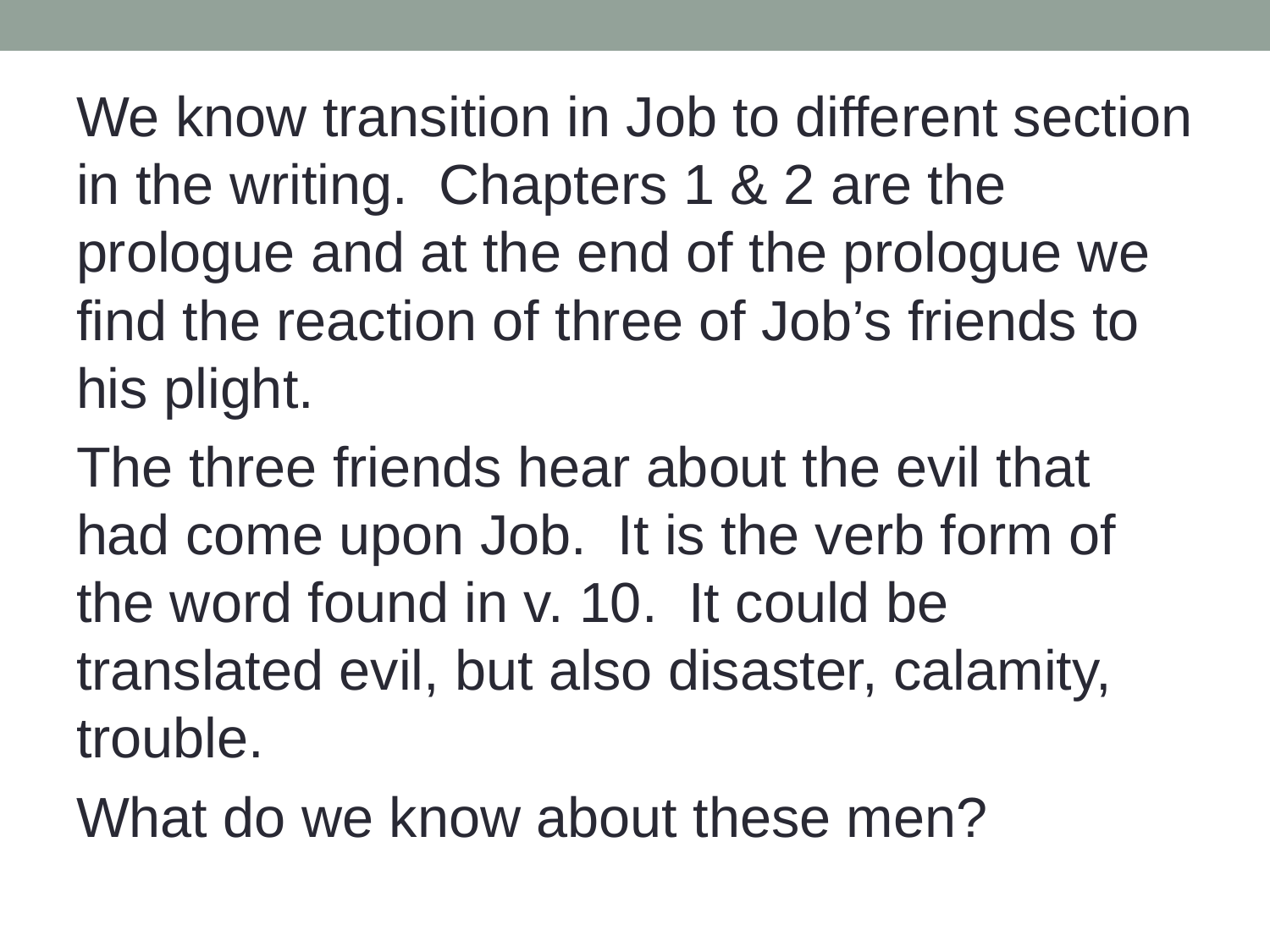

We know transition in Job to different section in the writing.  Chapters 1 & 2 are the prologue and at the end of the prologue we find the reaction of three of Job’s friends to his plight.
The three friends hear about the evil that had come upon Job.  It is the verb form of the word found in v. 10.  It could be translated evil, but also disaster, calamity, trouble.
What do we know about these men?